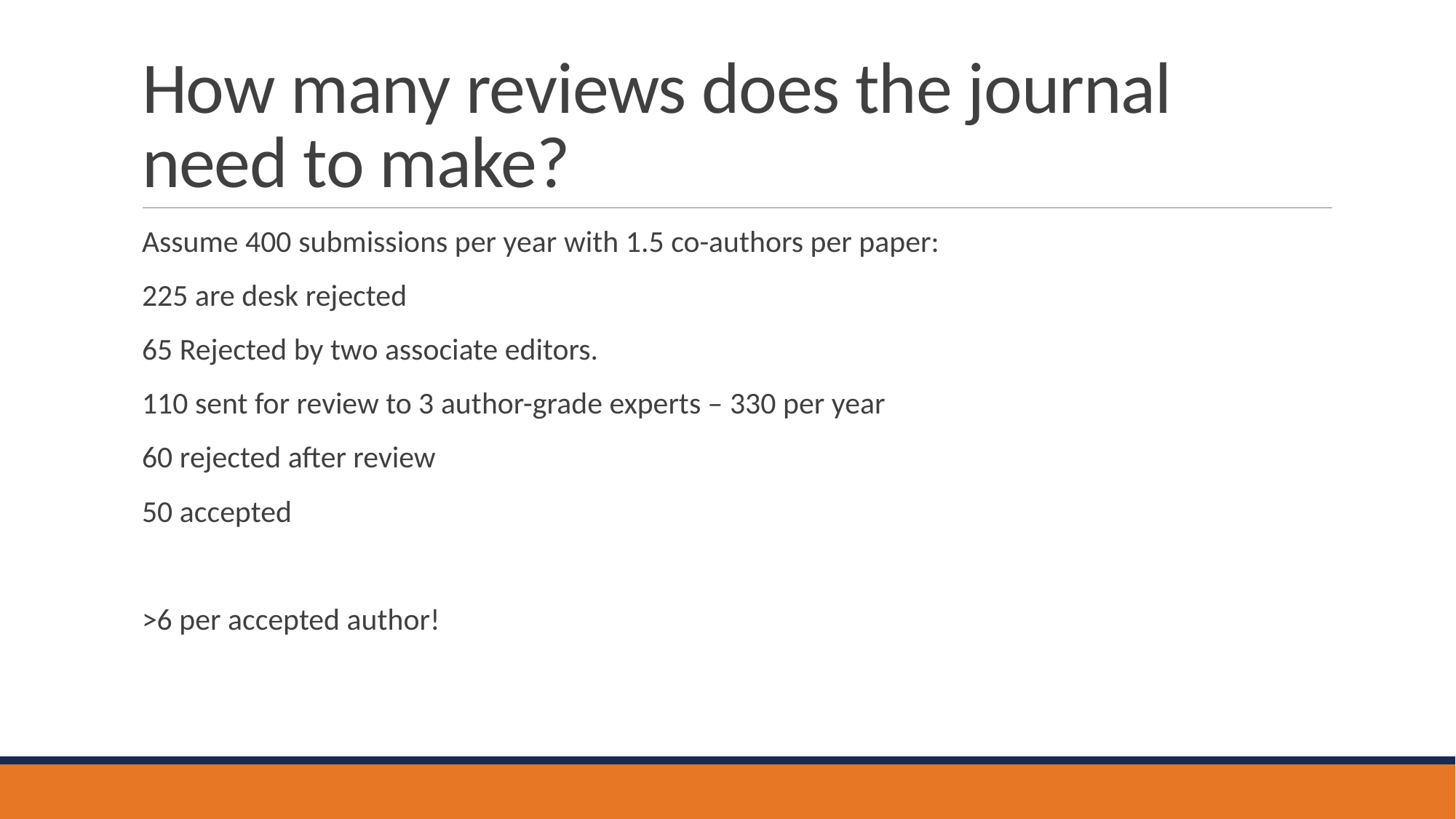

# How many reviews does the journal need to make?
Assume 400 submissions per year with 1.5 co-authors per paper:
225 are desk rejected
65 Rejected by two associate editors.
110 sent for review to 3 author-grade experts – 330 per year
60 rejected after review
50 accepted

>6 per accepted author!